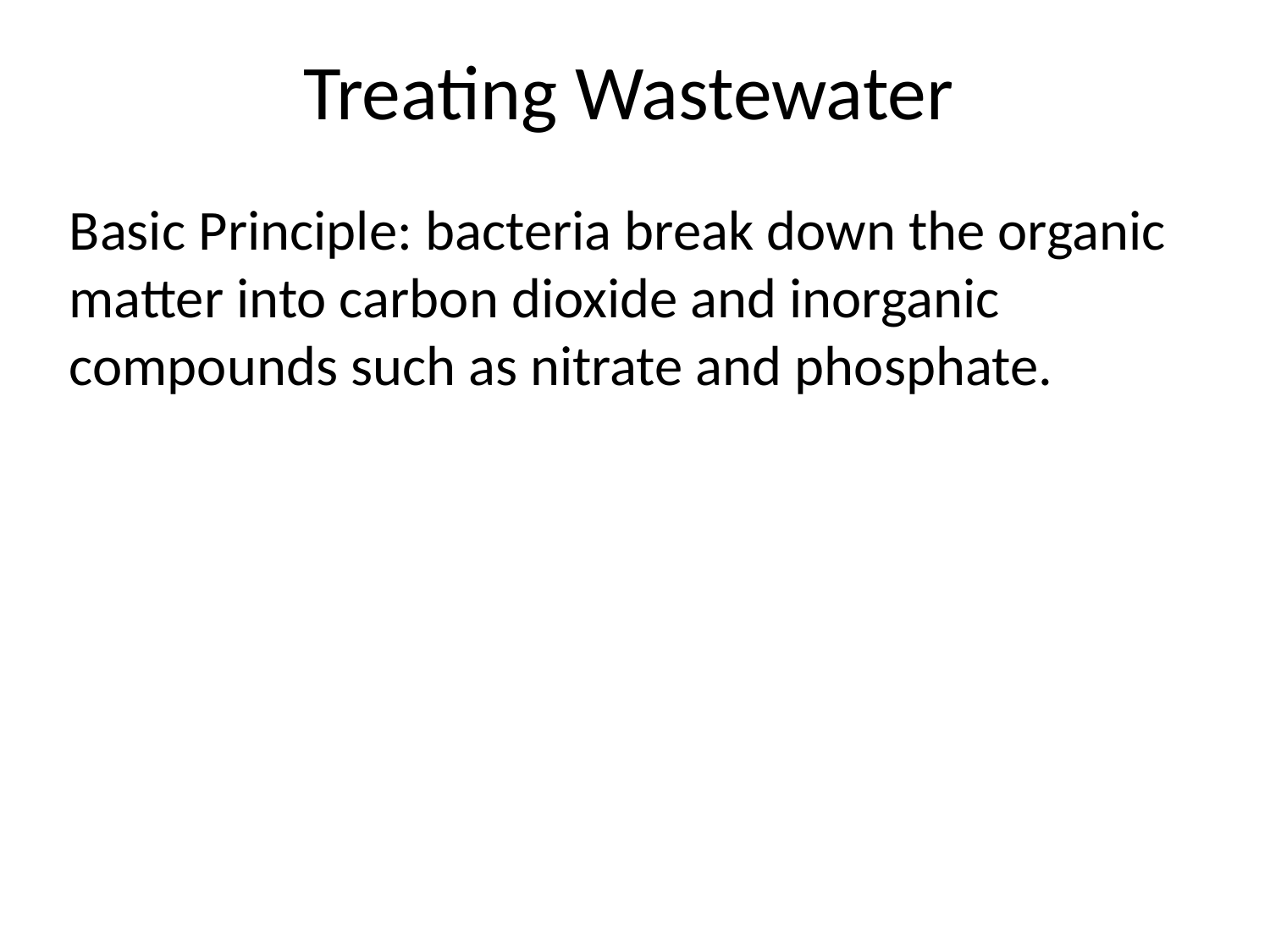

Treating Wastewater
Basic Principle: bacteria break down the organic matter into carbon dioxide and inorganic compounds such as nitrate and phosphate.